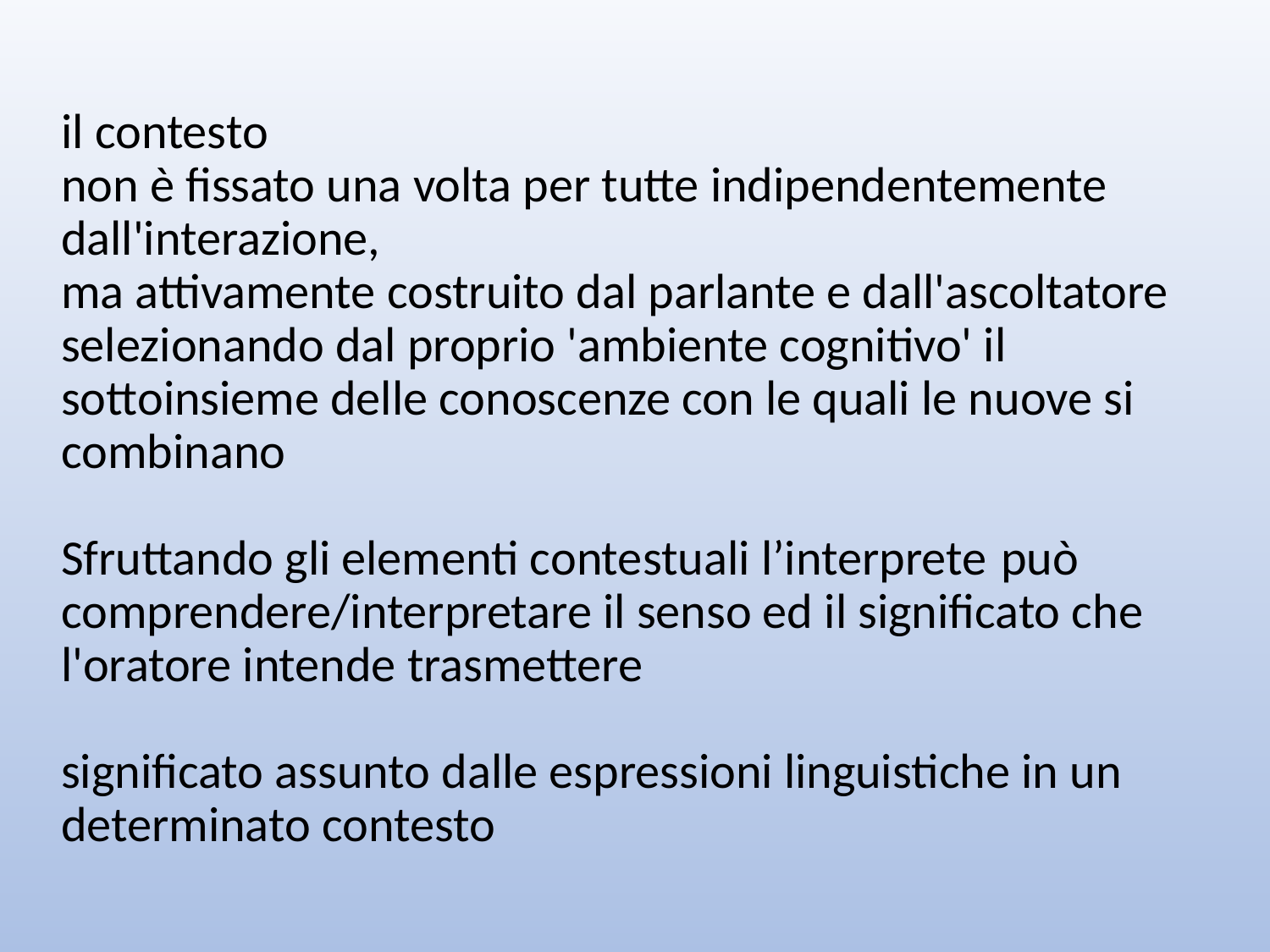

il contesto
non è fissato una volta per tutte indipendentemente dall'interazione,
ma attivamente costruito dal parlante e dall'ascoltatore selezionando dal proprio 'ambiente cognitivo' il sottoinsieme delle conoscenze con le quali le nuove si combinano

Sfruttando gli elementi contestuali l’interprete può comprendere/interpretare il senso ed il significato che l'oratore intende trasmettere

significato assunto dalle espressioni linguistiche in un determinato contesto